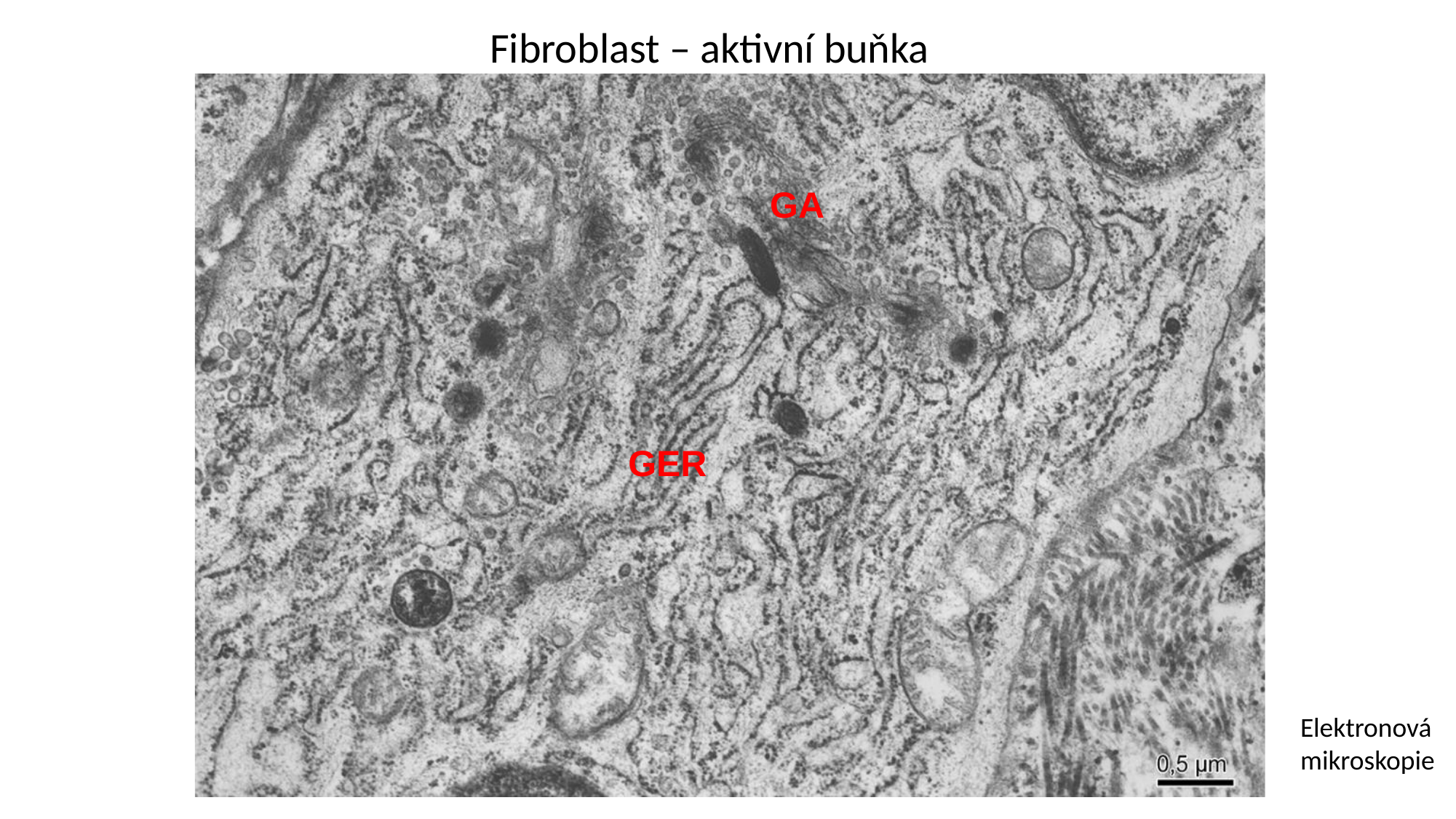

# Fibroblast – aktivní buňka

GA
GER
Elektronová mikroskopie